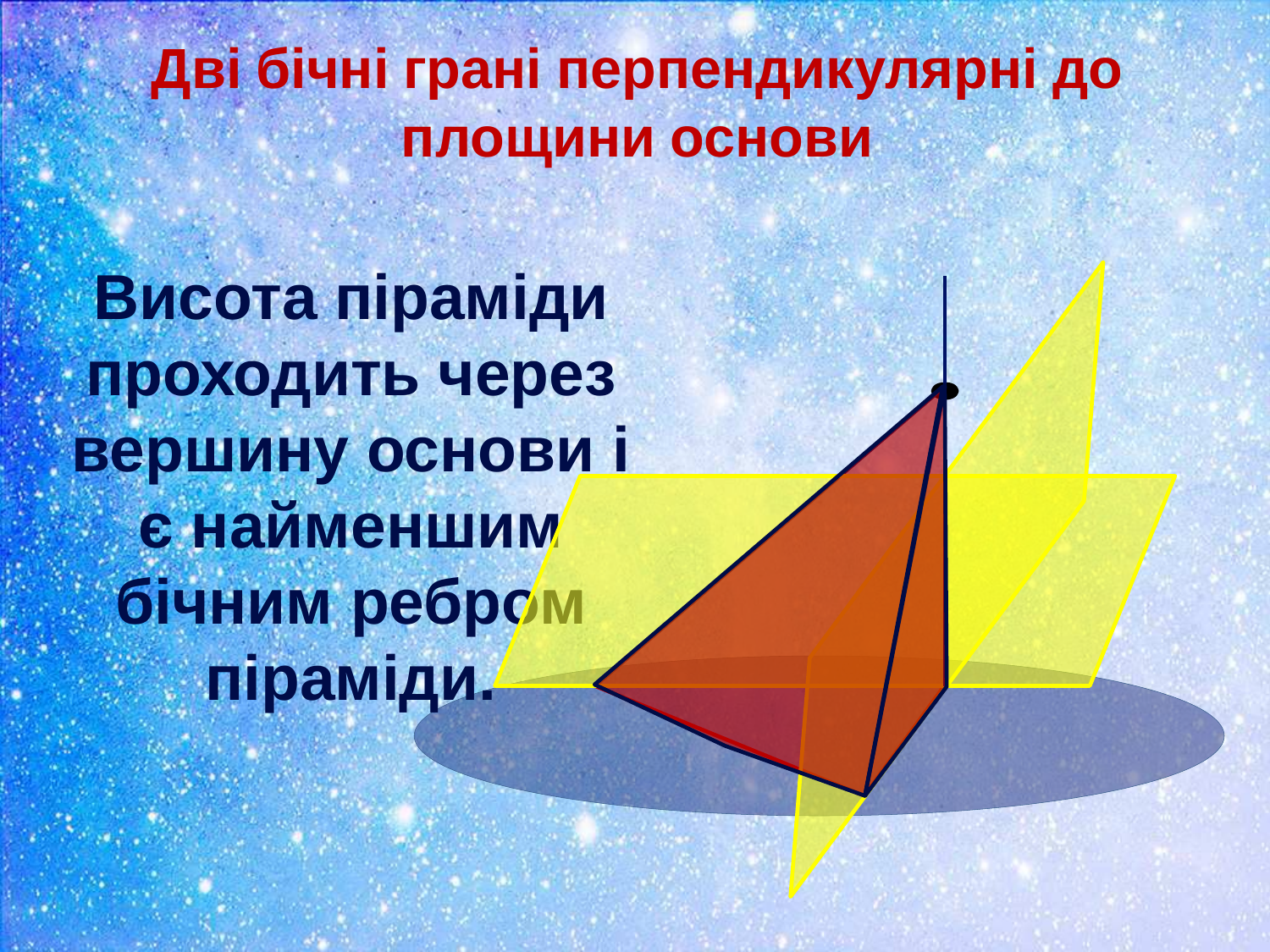

Дві бічні грані перпендикулярні до площини основи
Висота піраміди проходить через вершину основи і є найменшим бічним ребром піраміди.